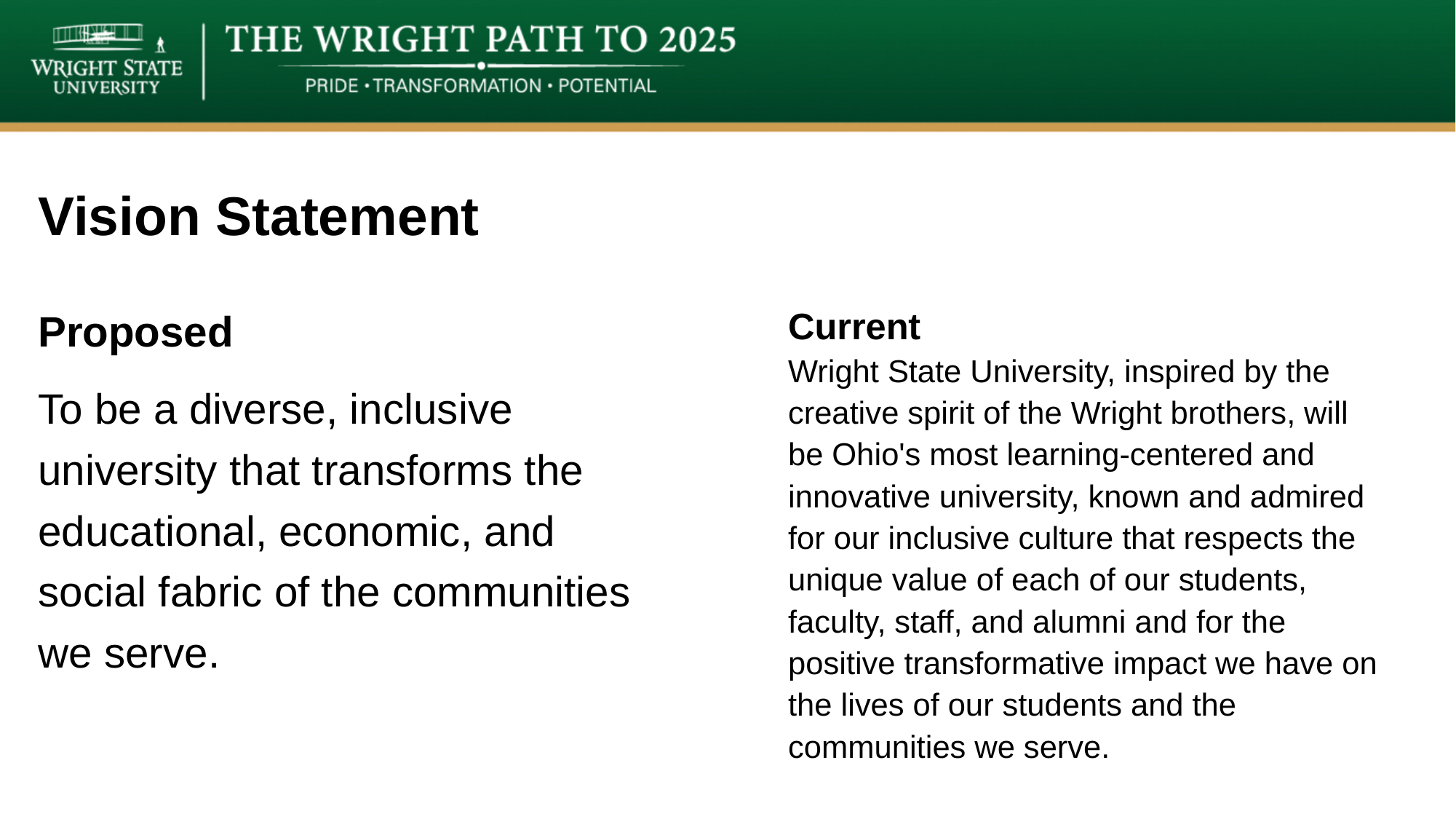

# Vision Statement
Current
Wright State University, inspired by the creative spirit of the Wright brothers, will be Ohio's most learning-centered and innovative university, known and admired for our inclusive culture that respects the unique value of each of our students, faculty, staff, and alumni and for the positive transformative impact we have on the lives of our students and the communities we serve.
Proposed
To be a diverse, inclusive university that transforms the educational, economic, and social fabric of the communities we serve.